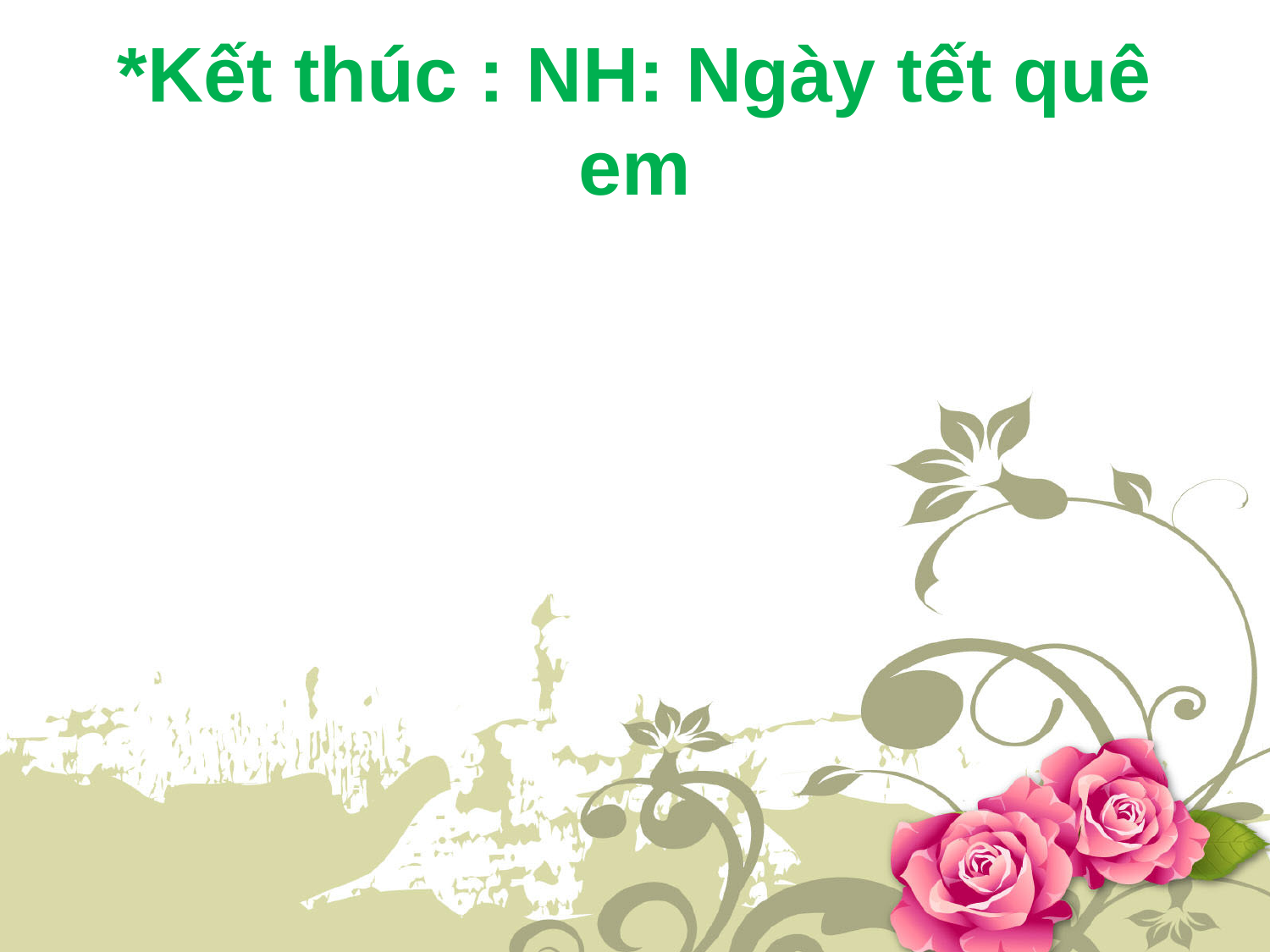

# *Kết thúc : NH: Ngày tết quê em